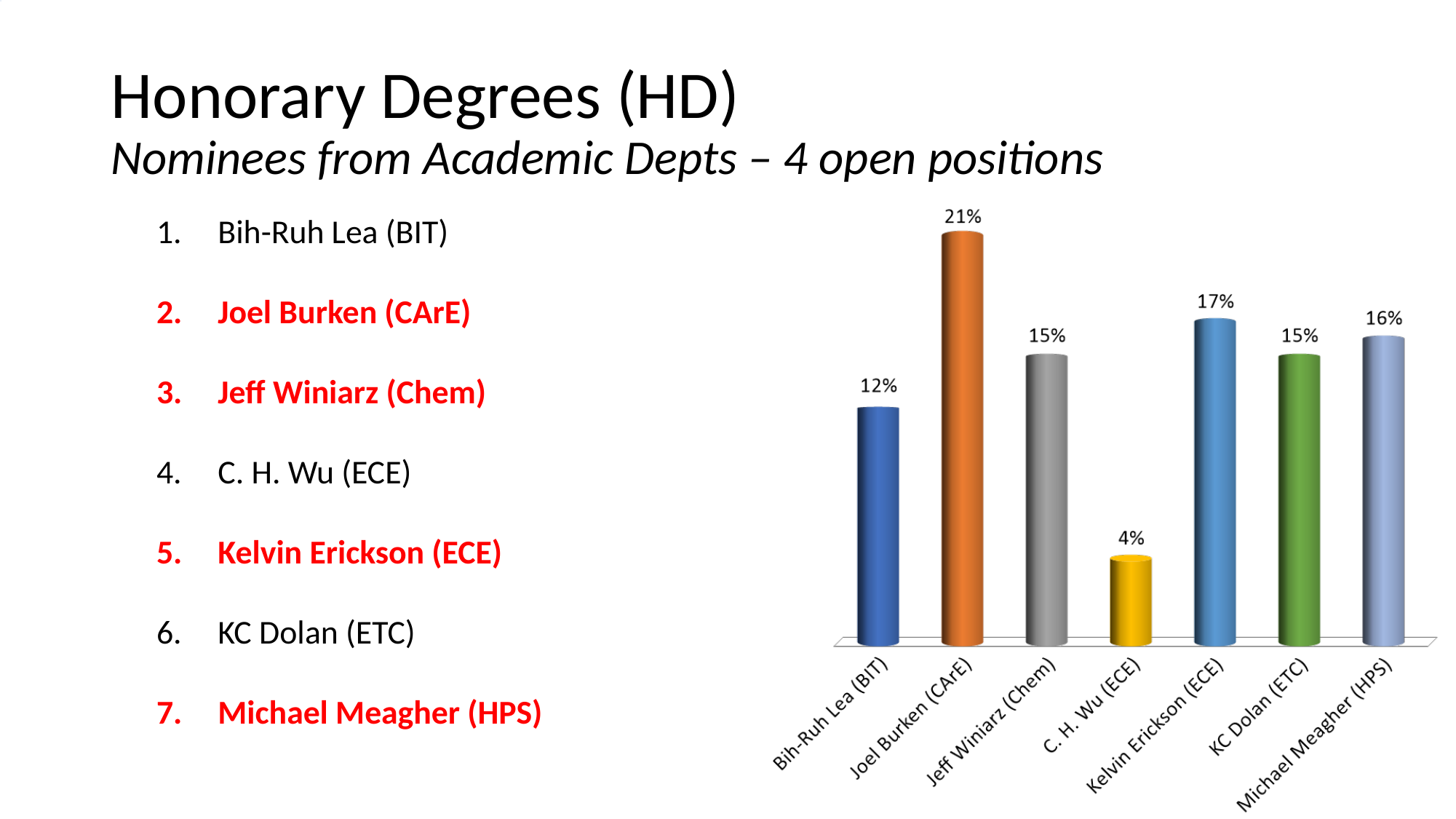

# Honorary Degrees (HD) Nominees from Academic Depts – 4 open positions
Bih-Ruh Lea (BIT)
Joel Burken (CArE)
Jeff Winiarz (Chem)
C. H. Wu (ECE)
Kelvin Erickson (ECE)
KC Dolan (ETC)
Michael Meagher (HPS)